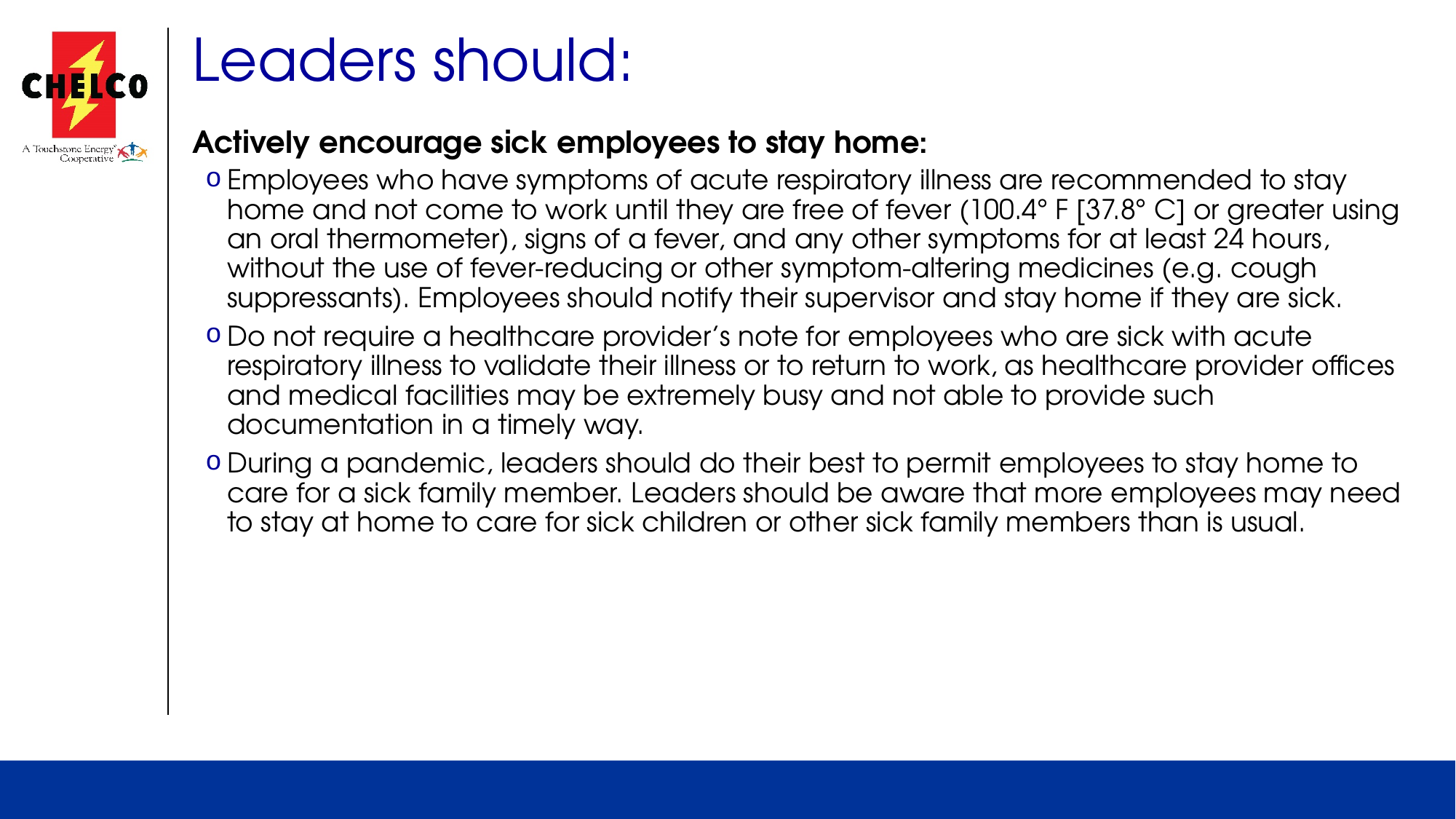

# Leaders should:
Actively encourage sick employees to stay home:
Employees who have symptoms of acute respiratory illness are recommended to stay home and not come to work until they are free of fever (100.4° F [37.8° C] or greater using an oral thermometer), signs of a fever, and any other symptoms for at least 24 hours, without the use of fever-reducing or other symptom-altering medicines (e.g. cough suppressants). Employees should notify their supervisor and stay home if they are sick.
Do not require a healthcare provider’s note for employees who are sick with acute respiratory illness to validate their illness or to return to work, as healthcare provider offices and medical facilities may be extremely busy and not able to provide such documentation in a timely way.
During a pandemic, leaders should do their best to permit employees to stay home to care for a sick family member. Leaders should be aware that more employees may need to stay at home to care for sick children or other sick family members than is usual.